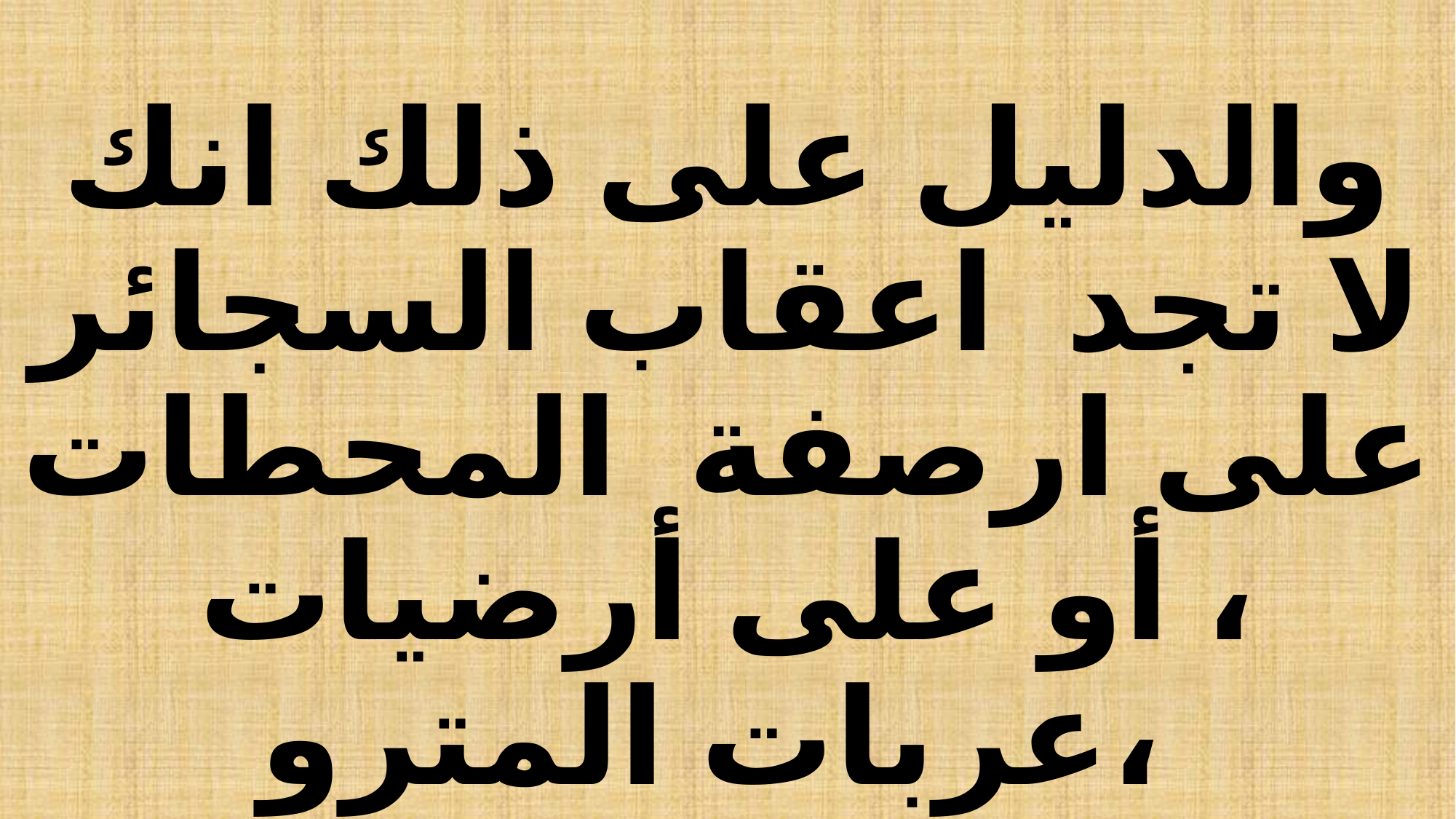

# والدليل على ذلك انك لا تجد  اعقاب السجائر على ارصفة  المحطات ، أو على أرضيات عربات المترو،